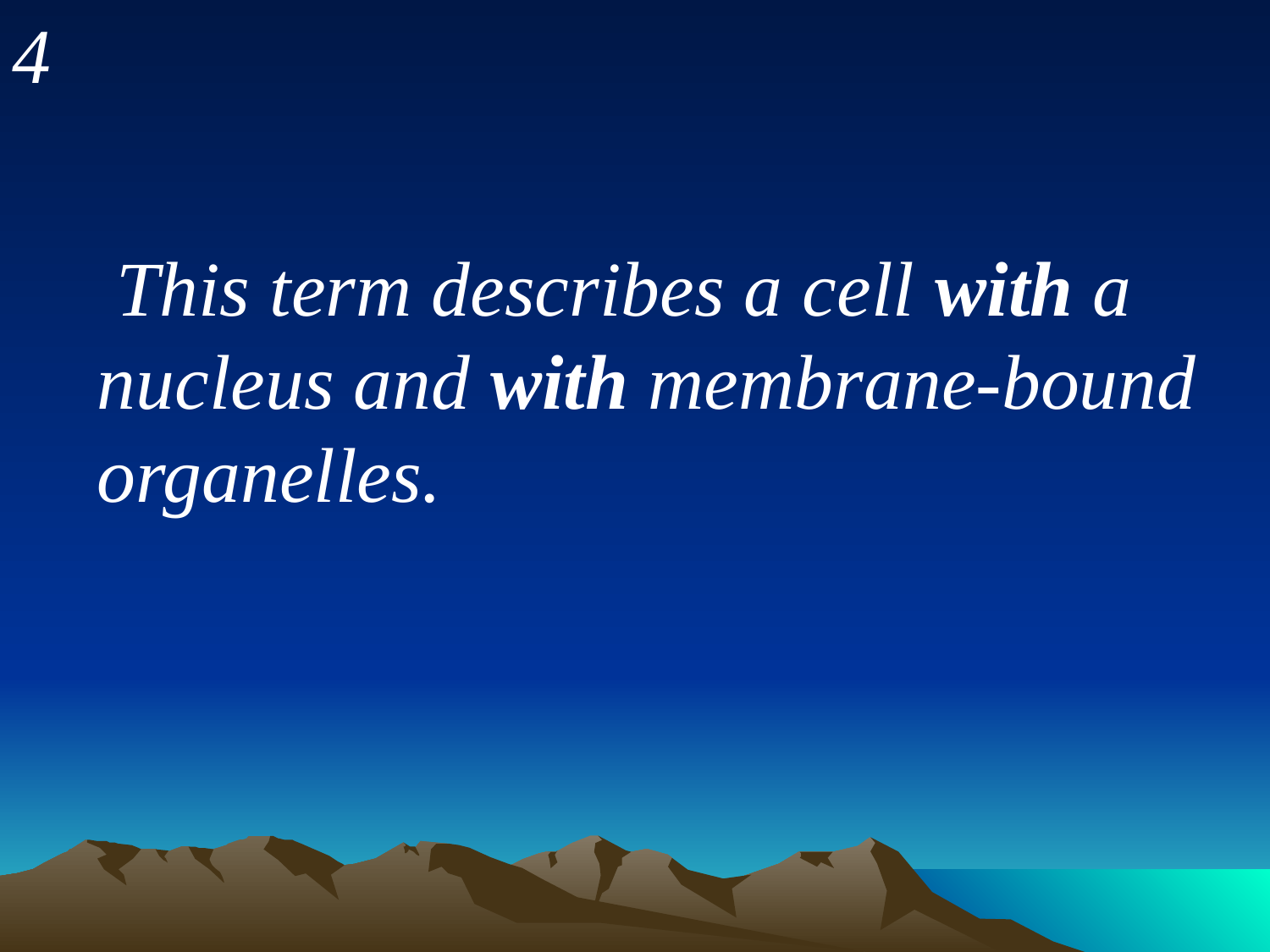

4

 This term describes a cell with a nucleus and with membrane-bound organelles.